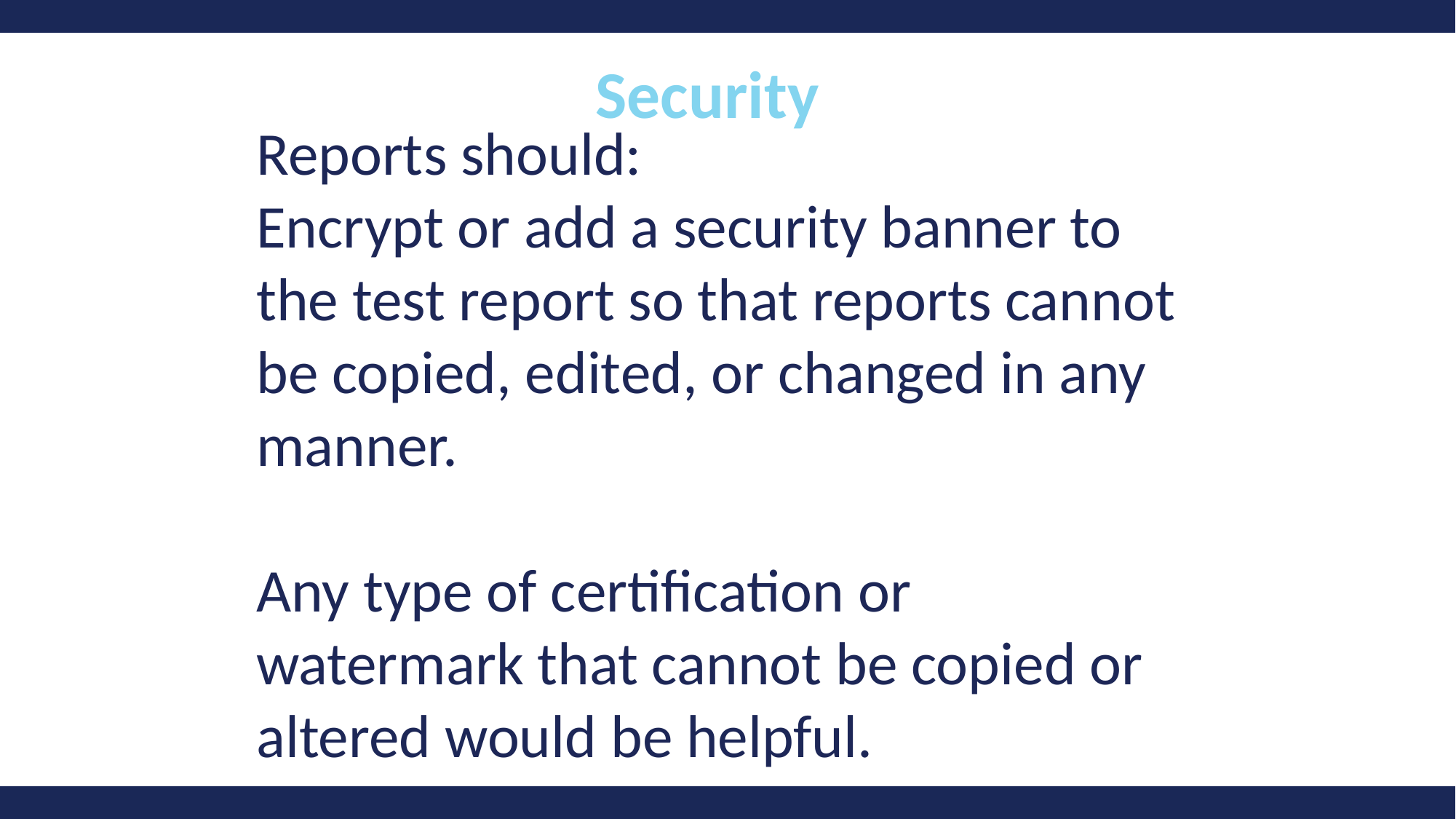

17
Security
Reports should:
Encrypt or add a security banner to the test report so that reports cannot be copied, edited, or changed in any manner.

Any type of certification or watermark that cannot be copied or altered would be helpful.